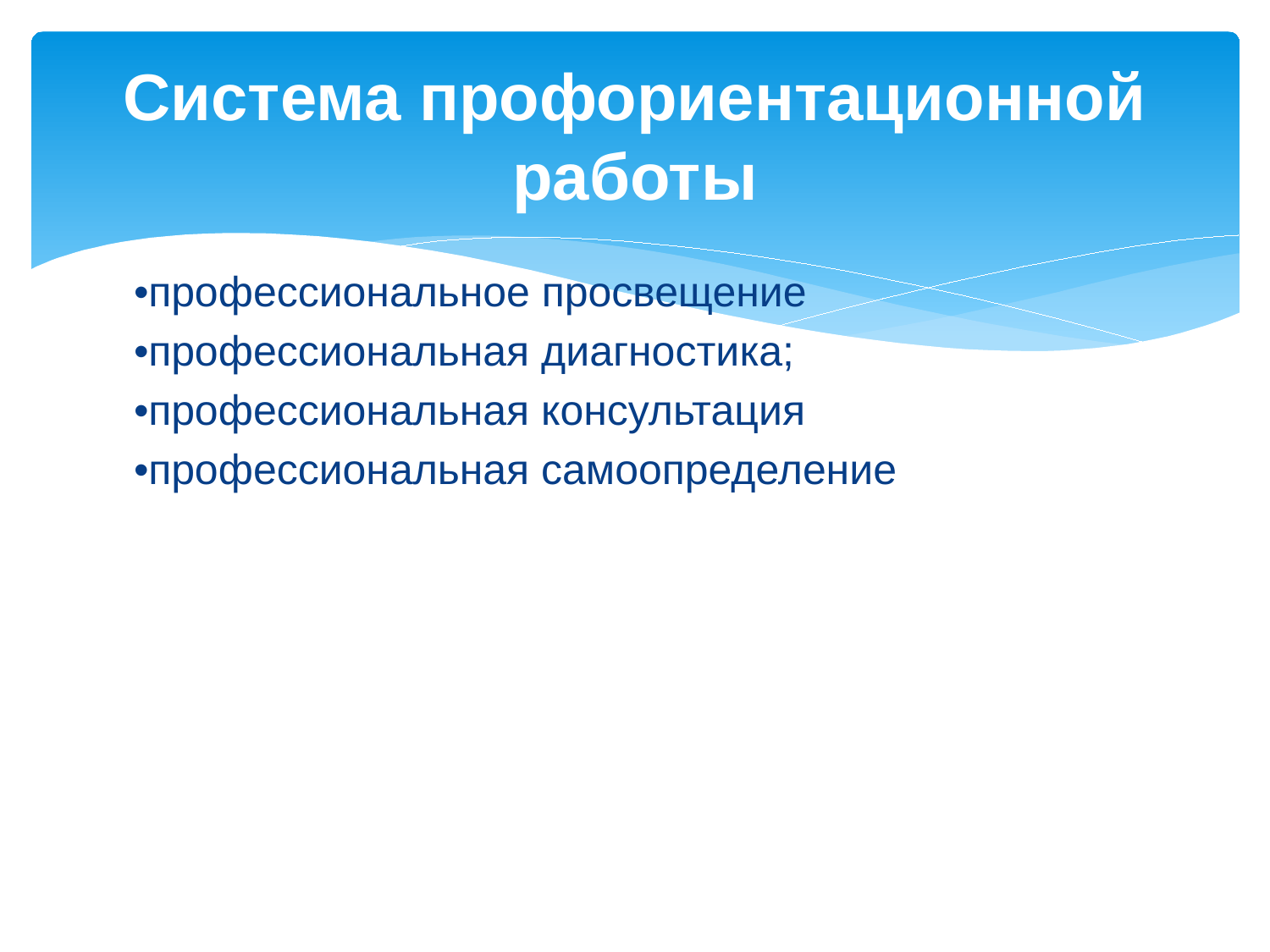

# Система профориентационной работы
•профессиональное просвещение
•профессиональная диагностика;
•профессиональная консультация
•профессиональная самоопределение